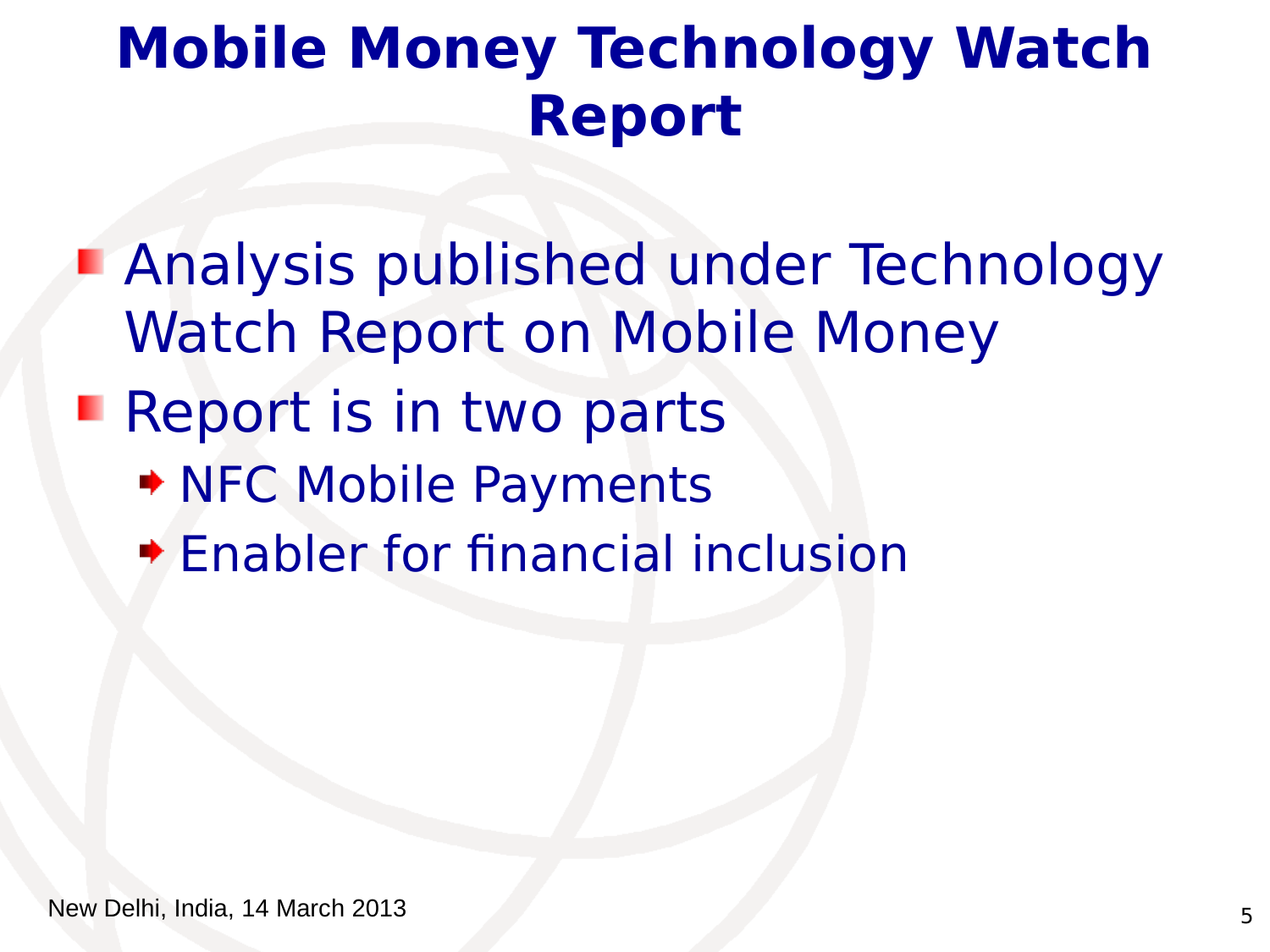

# Mobile Money Technology Watch Report
Analysis published under Technology Watch Report on Mobile Money
Report is in two parts
NFC Mobile Payments
Enabler for financial inclusion
New Delhi, India, 14 March 2013
5